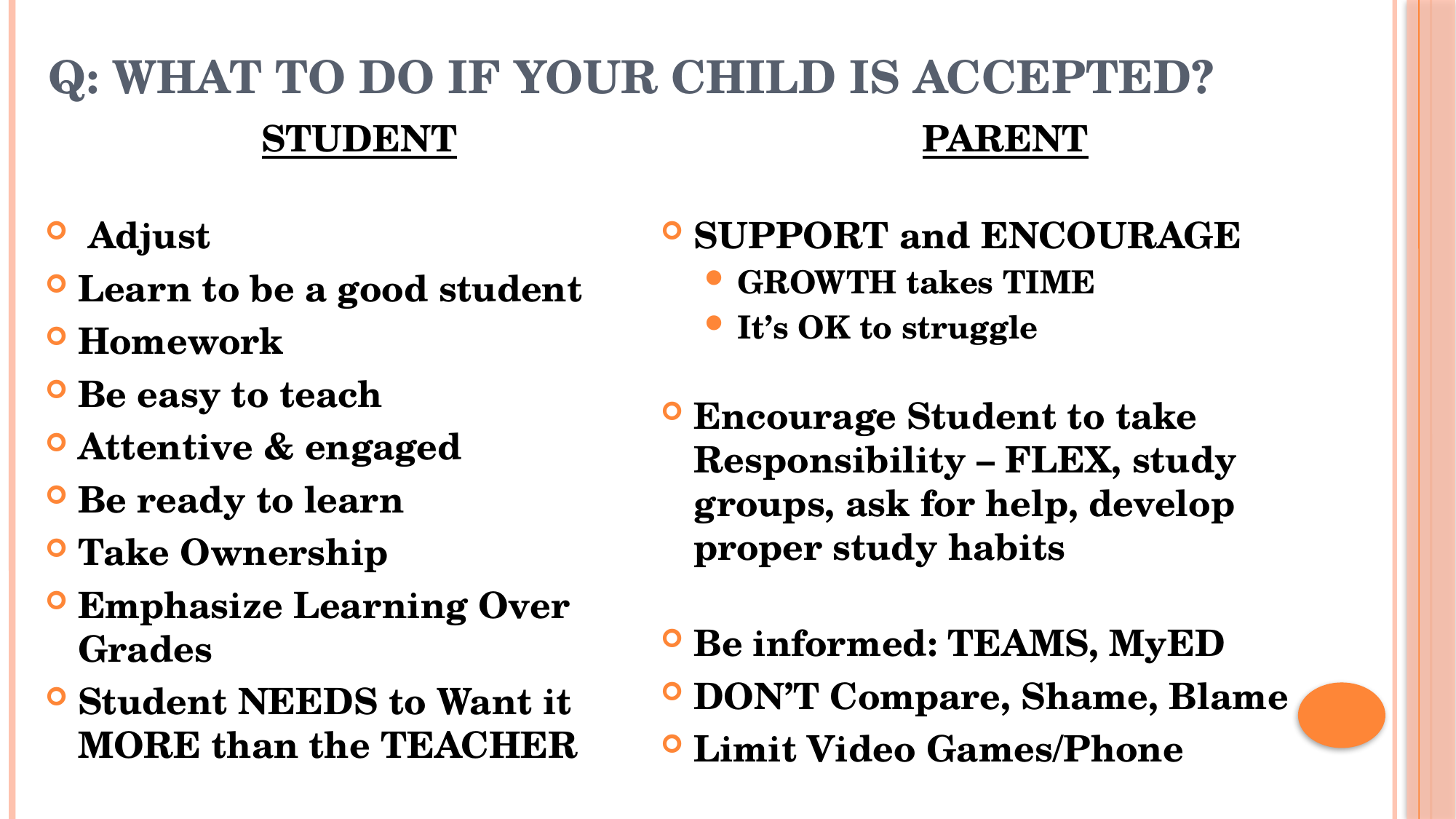

# Q: What to DO if your Child is Accepted?
STUDENT
 Adjust
Learn to be a good student
Homework
Be easy to teach
Attentive & engaged
Be ready to learn
Take Ownership
Emphasize Learning Over Grades
Student NEEDS to Want it MORE than the TEACHER
PARENT
SUPPORT and ENCOURAGE
GROWTH takes TIME
It’s OK to struggle
Encourage Student to take Responsibility – FLEX, study groups, ask for help, develop proper study habits
Be informed: TEAMS, MyED
DON’T Compare, Shame, Blame
Limit Video Games/Phone